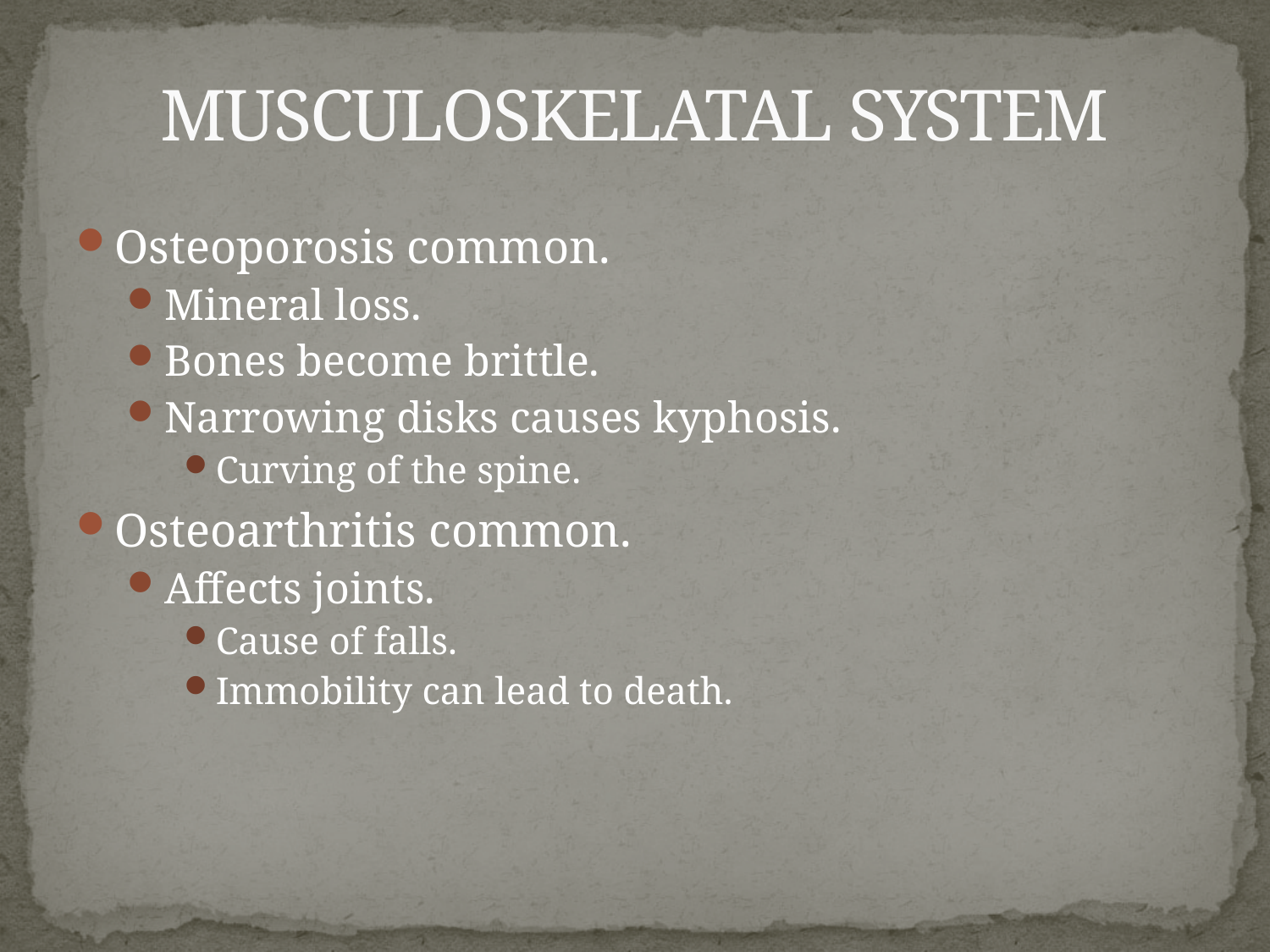

# MUSCULOSKELATAL SYSTEM
Osteoporosis common.
Mineral loss.
Bones become brittle.
Narrowing disks causes kyphosis.
Curving of the spine.
Osteoarthritis common.
Affects joints.
Cause of falls.
Immobility can lead to death.